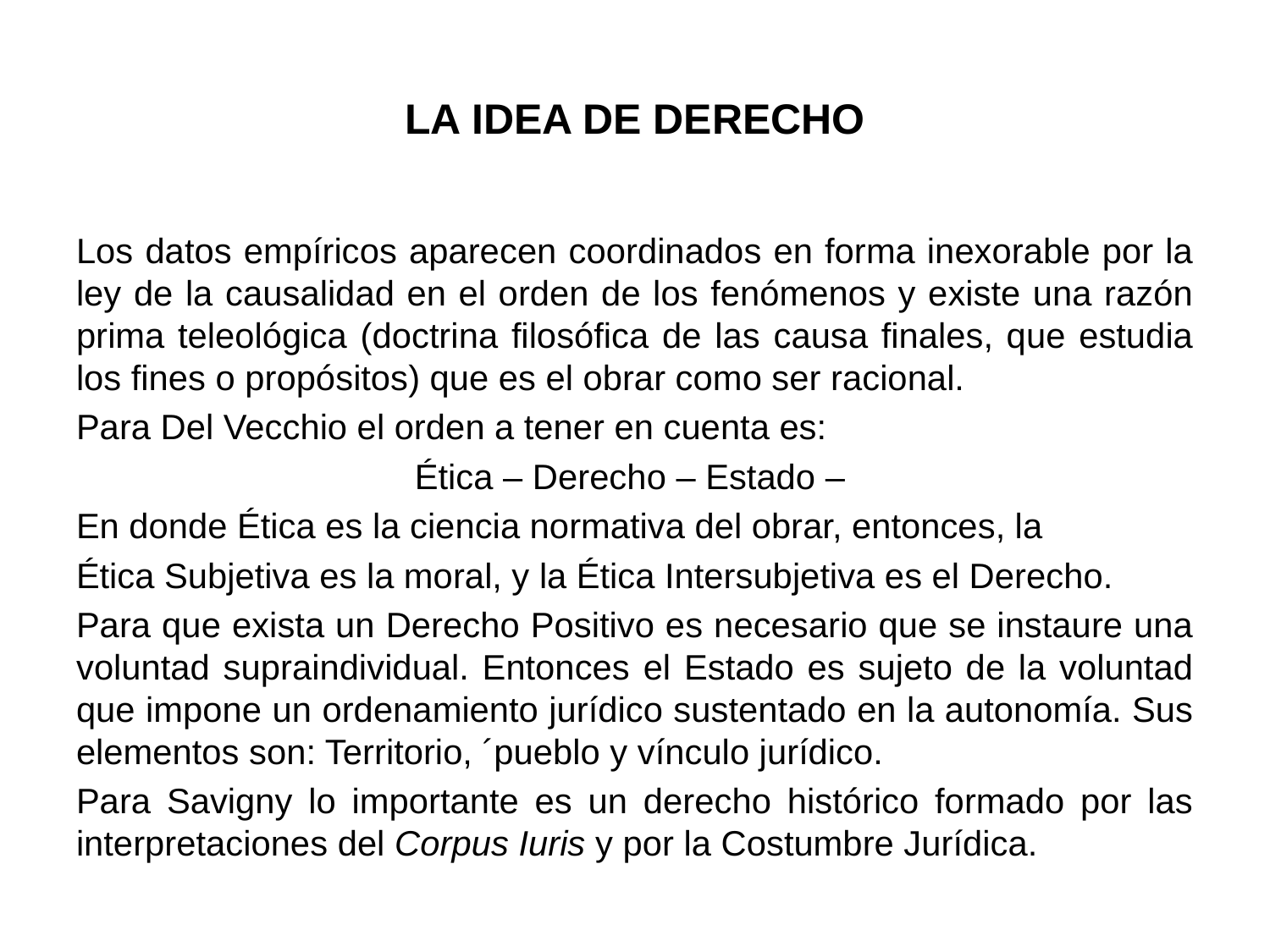

# LA IDEA DE DERECHO
Los datos empíricos aparecen coordinados en forma inexorable por la ley de la causalidad en el orden de los fenómenos y existe una razón prima teleológica (doctrina filosófica de las causa finales, que estudia los fines o propósitos) que es el obrar como ser racional.
Para Del Vecchio el orden a tener en cuenta es:
Ética – Derecho – Estado –
En donde Ética es la ciencia normativa del obrar, entonces, la
Ética Subjetiva es la moral, y la Ética Intersubjetiva es el Derecho.
Para que exista un Derecho Positivo es necesario que se instaure una voluntad supraindividual. Entonces el Estado es sujeto de la voluntad que impone un ordenamiento jurídico sustentado en la autonomía. Sus elementos son: Territorio, ´pueblo y vínculo jurídico.
Para Savigny lo importante es un derecho histórico formado por las interpretaciones del Corpus Iuris y por la Costumbre Jurídica.